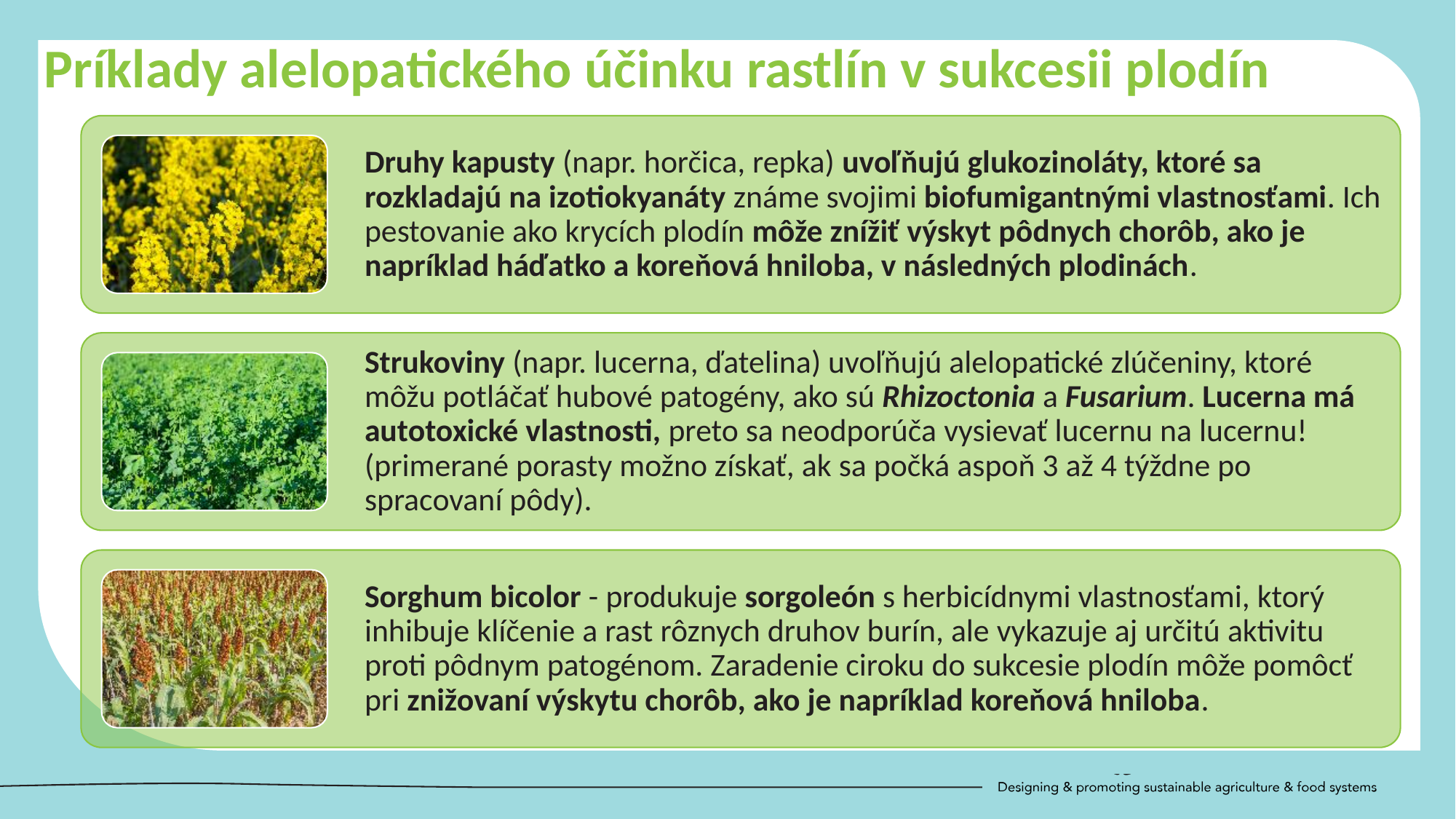

Príklady alelopatického účinku rastlín v sukcesii plodín
Druhy kapusty (napr. horčica, repka) uvoľňujú glukozinoláty, ktoré sa rozkladajú na izotiokyanáty známe svojimi biofumigantnými vlastnosťami. Ich pestovanie ako krycích plodín môže znížiť výskyt pôdnych chorôb, ako je napríklad háďatko a koreňová hniloba, v následných plodinách.

Strukoviny (napr. lucerna, ďatelina) uvoľňujú alelopatické zlúčeniny, ktoré môžu potláčať hubové patogény, ako sú Rhizoctonia a Fusarium. Lucerna má autotoxické vlastnosti, preto sa neodporúča vysievať lucernu na lucernu! (primerané porasty možno získať, ak sa počká aspoň 3 až 4 týždne po spracovaní pôdy).

Sorghum bicolor - produkuje sorgoleón s herbicídnymi vlastnosťami, ktorý inhibuje klíčenie a rast rôznych druhov burín, ale vykazuje aj určitú aktivitu proti pôdnym patogénom. Zaradenie ciroku do sukcesie plodín môže pomôcť pri znižovaní výskytu chorôb, ako je napríklad koreňová hniloba.